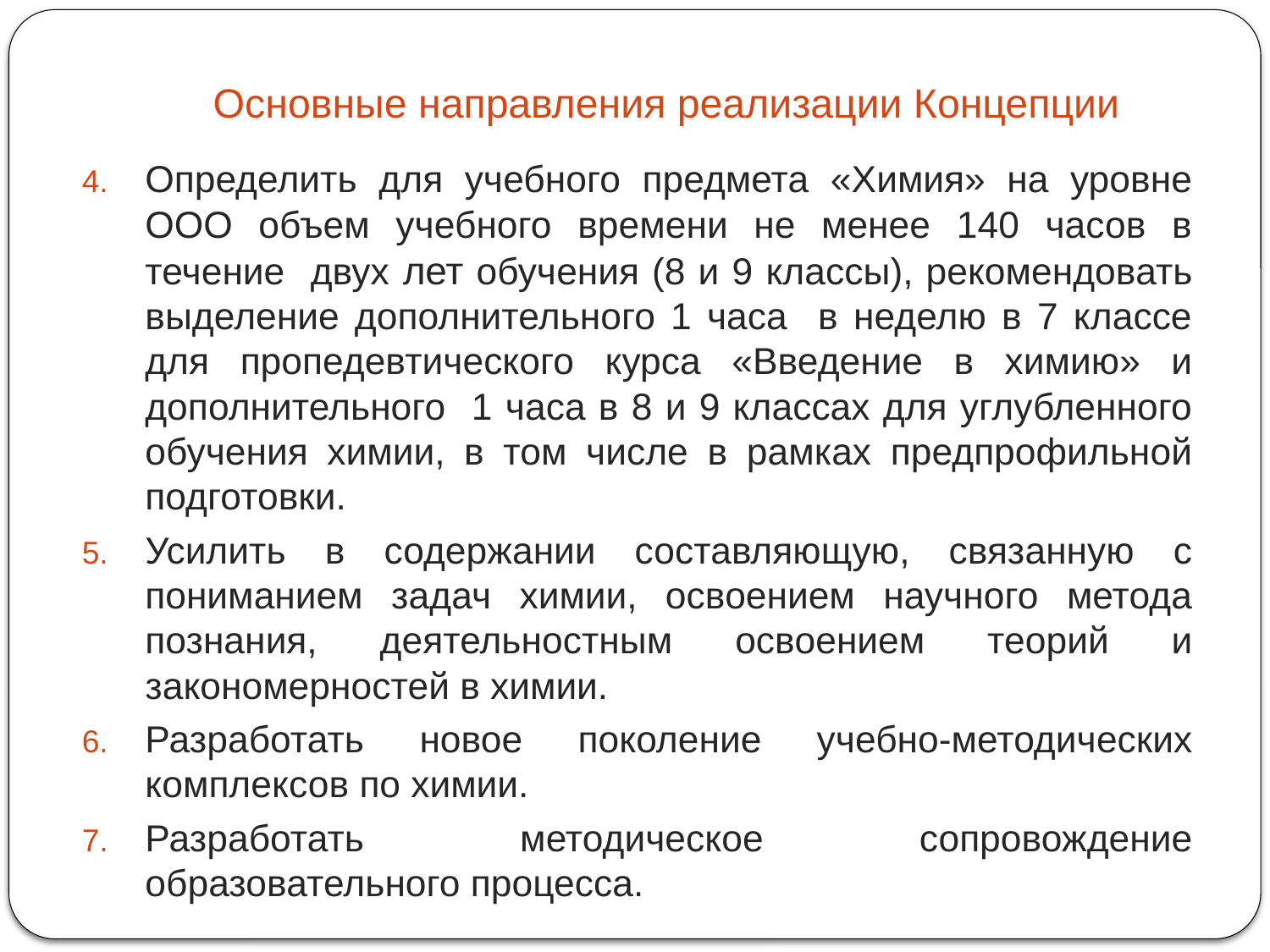

# Основные направления реализации Концепции
Определить для учебного предмета «Химия» на уровне ООО объем учебного времени не менее 140 часов в течение  двух лет обучения (8 и 9 классы), рекомендовать выделение дополнительного 1 часа  в неделю в 7 классе для пропедевтического курса «Введение в химию» и дополнительного  1 часа в 8 и 9 классах для углубленного обучения химии, в том числе в рамках предпрофильной подготовки.
Усилить в содержании составляющую, связанную с пониманием задач химии, освоением научного метода познания, деятельностным освоением теорий и закономерностей в химии.
Разработать новое поколение учебно-методических комплексов по химии.
Разработать методическое сопровождение образовательного процесса.